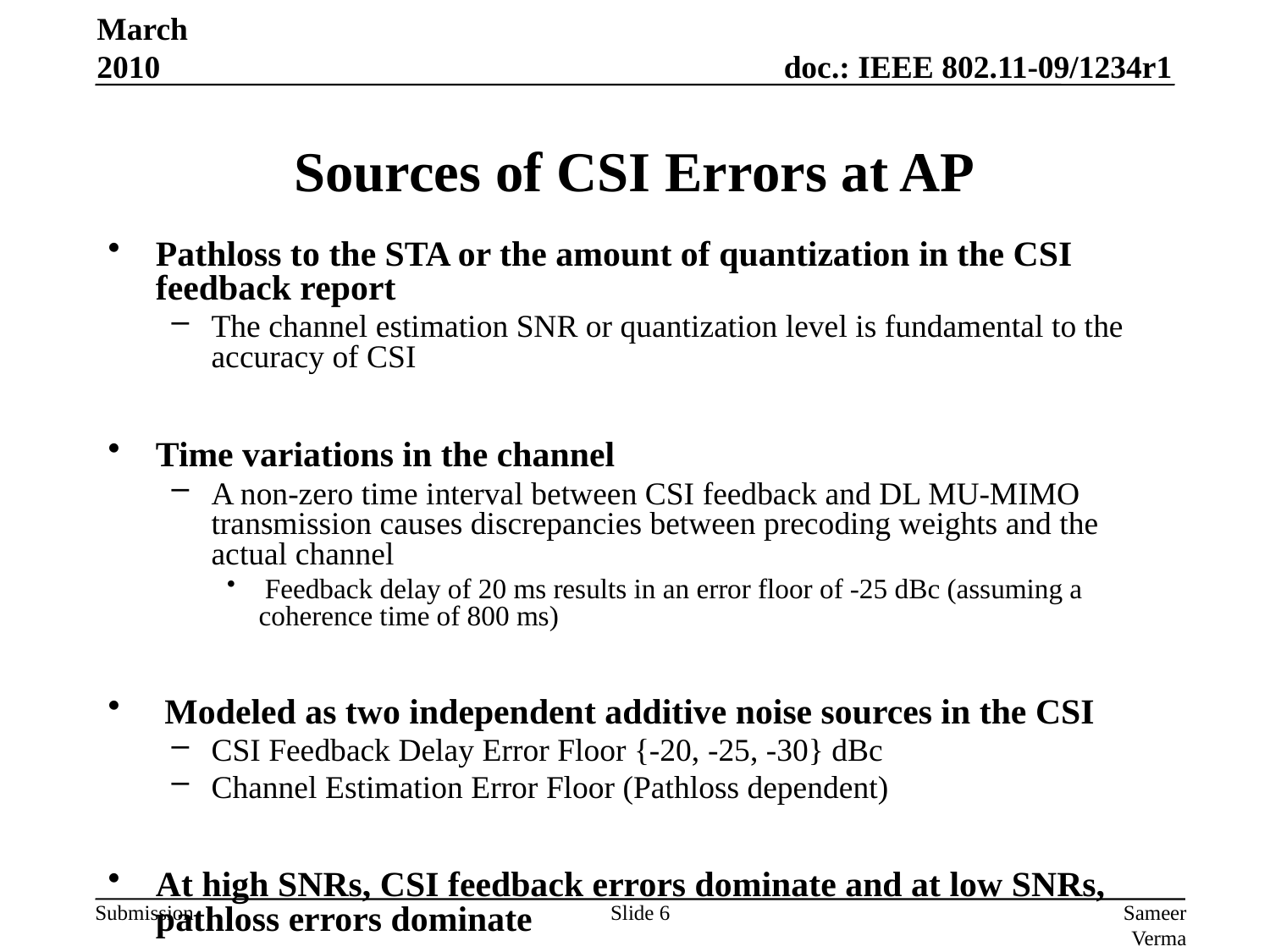

March 2010
# Sources of CSI Errors at AP
Pathloss to the STA or the amount of quantization in the CSI feedback report
The channel estimation SNR or quantization level is fundamental to the accuracy of CSI

Time variations in the channel
A non-zero time interval between CSI feedback and DL MU-MIMO transmission causes discrepancies between precoding weights and the actual channel
 Feedback delay of 20 ms results in an error floor of -25 dBc (assuming a coherence time of 800 ms)

 Modeled as two independent additive noise sources in the CSI
CSI Feedback Delay Error Floor {-20, -25, -30} dBc
Channel Estimation Error Floor (Pathloss dependent)

At high SNRs, CSI feedback errors dominate and at low SNRs, pathloss errors dominate

Slide 6
Sameer Vermani, Qualcomm